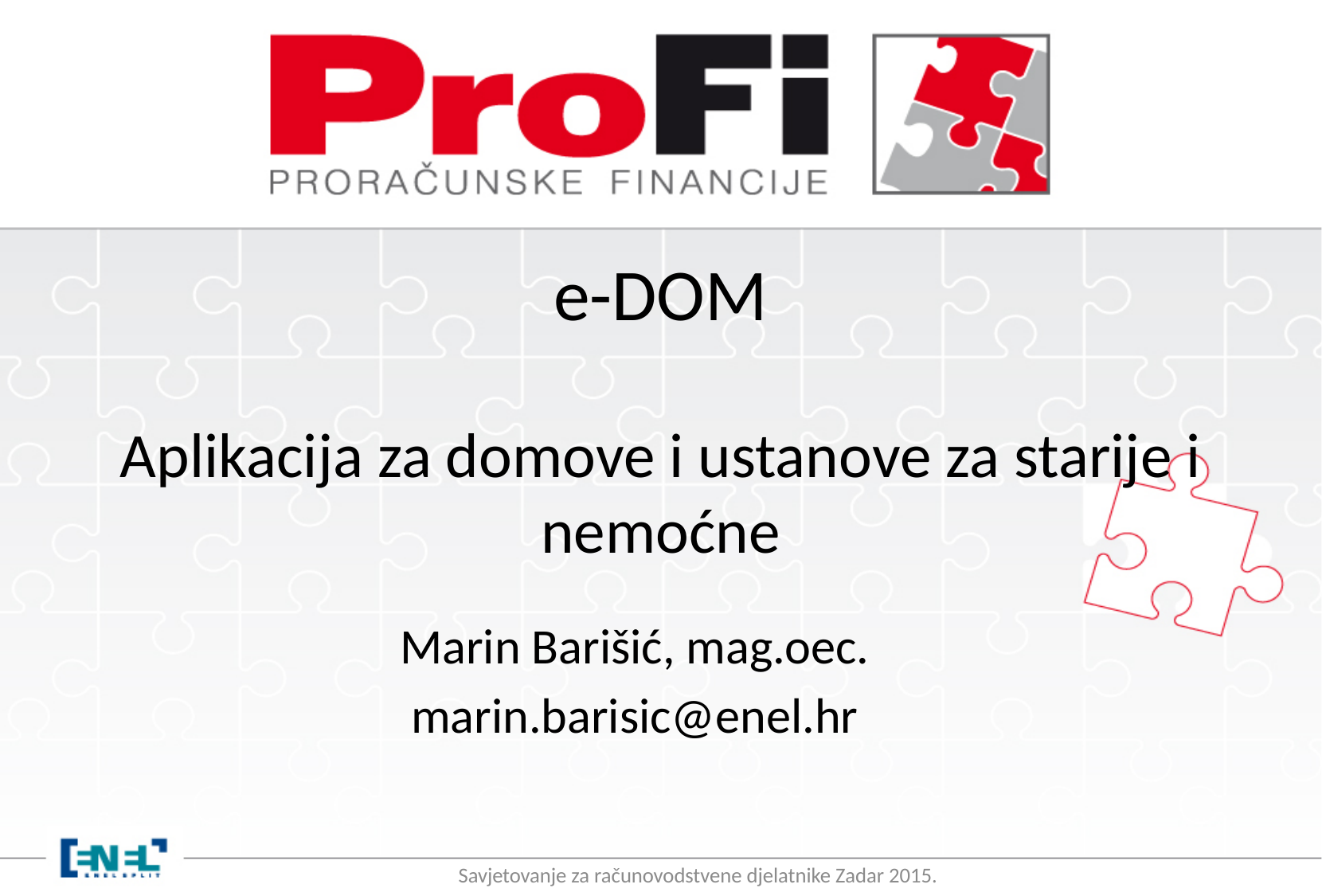

# e-DOM Aplikacija za domove i ustanove za starije i nemoćne
Marin Barišić, mag.oec.
marin.barisic@enel.hr